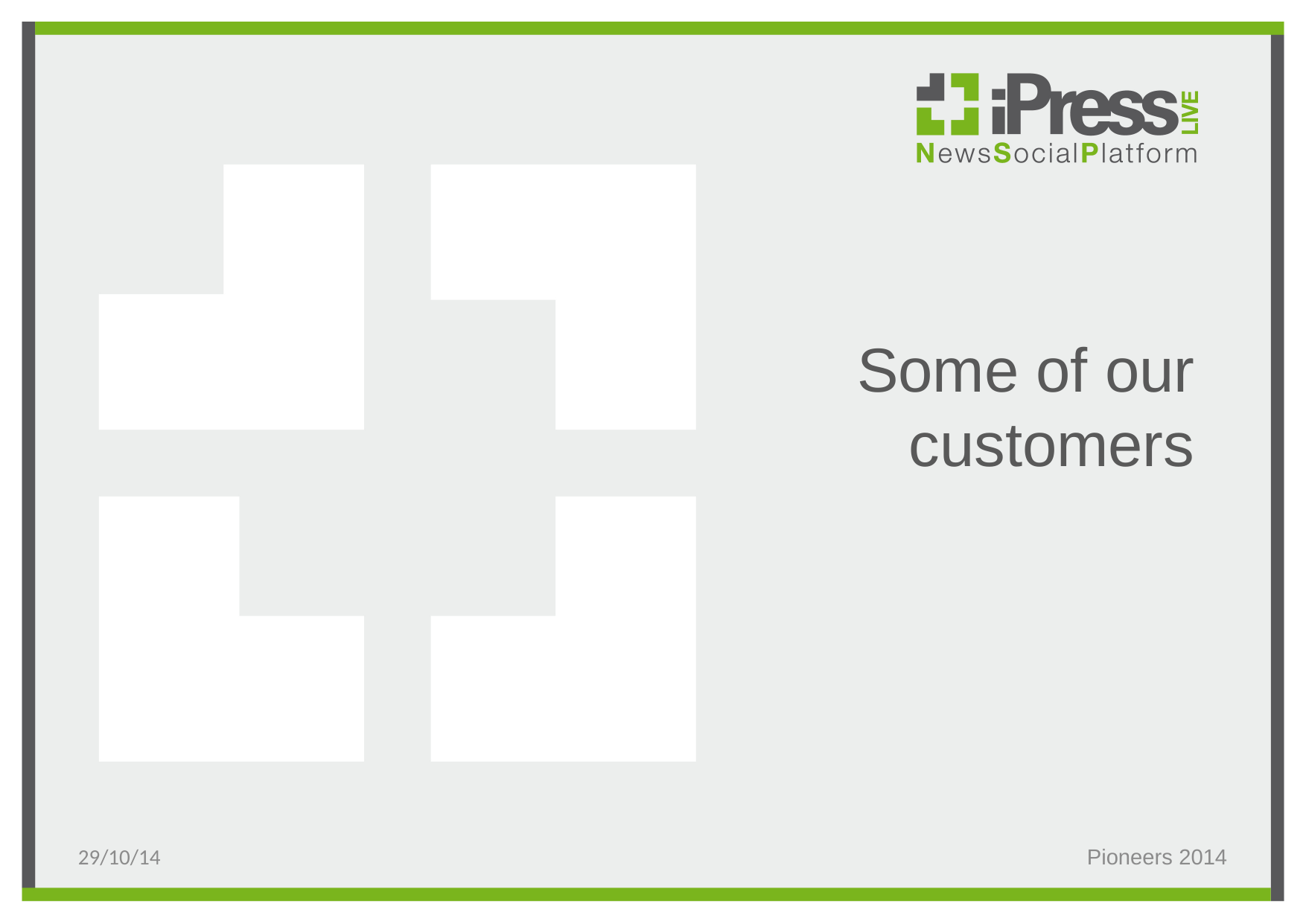

# Some of our customers
29/10/14
Pioneers 2014